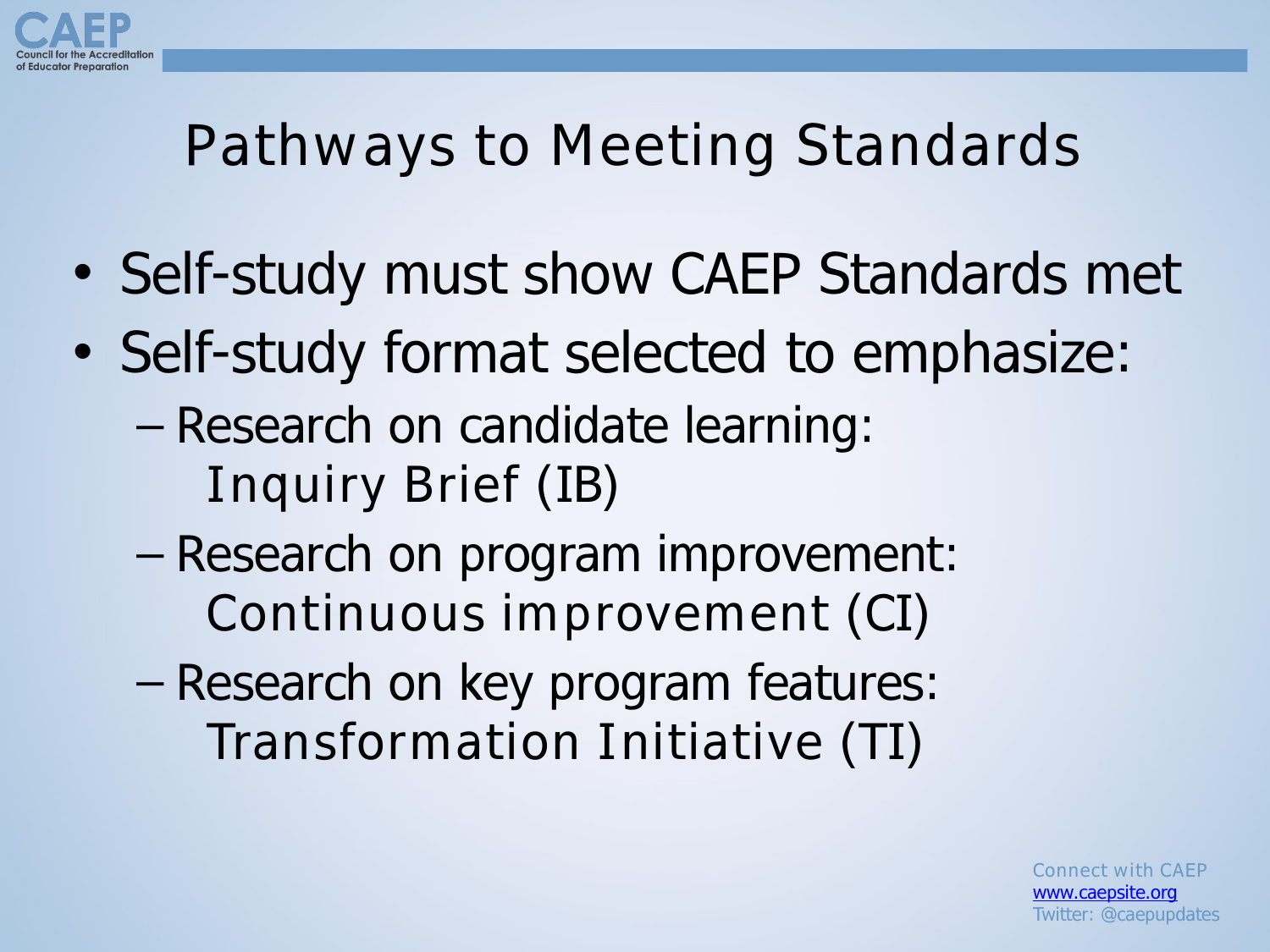

# Pathways to Meeting Standards
Self-study must show CAEP Standards met
Self-study format selected to emphasize:
Research on candidate learning:
  Inquiry Brief (IB)
Research on program improvement:
  Continuous improvement (CI)
Research on key program features:
  Transformation Initiative (TI)